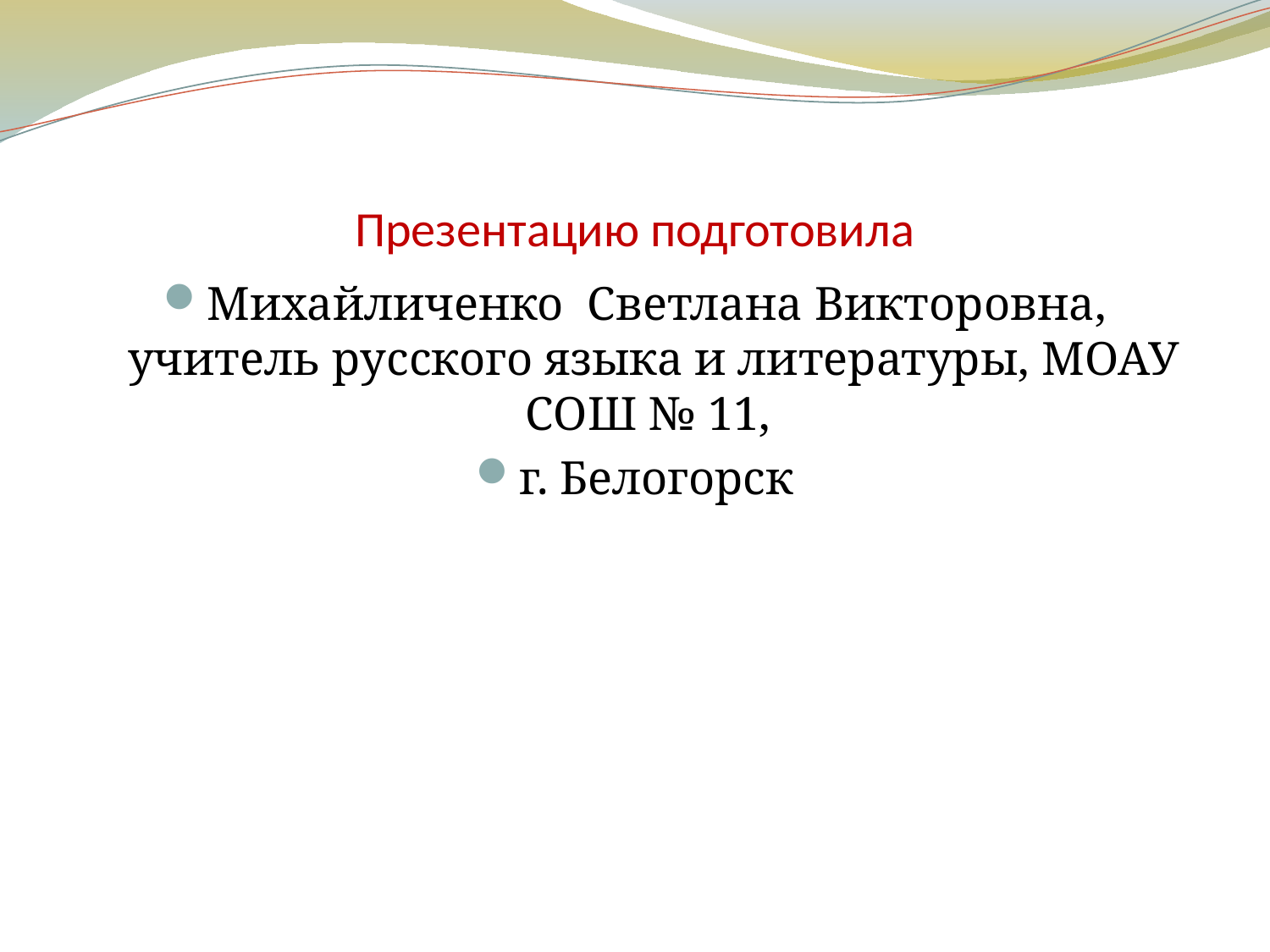

# Презентацию подготовила
Михайличенко  Светлана Викторовна, учитель русского языка и литературы, МОАУ СОШ № 11,
г. Белогорск